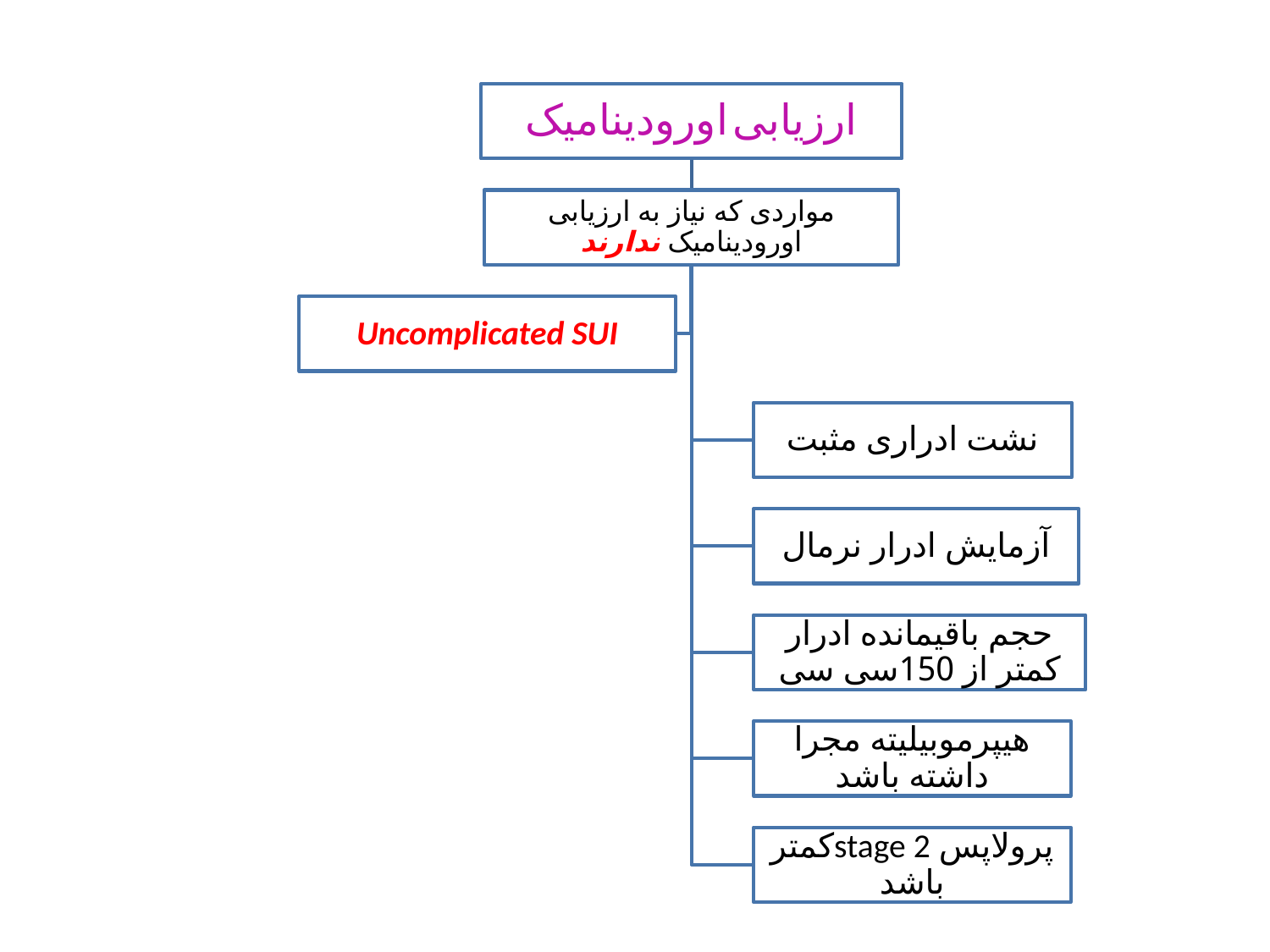

ارزیابی اورودینامیک
مواردی که نیاز به ارزیابی اورودینامیک ندارند
نشت ادراری مثبت
آزمایش ادرار نرمال
حجم باقیمانده ادرار کمتر از 150سی سی
هیپرموبیلیته مجرا داشته باشد
پرولاپس stage 2کمتر باشد
Uncomplicated SUI